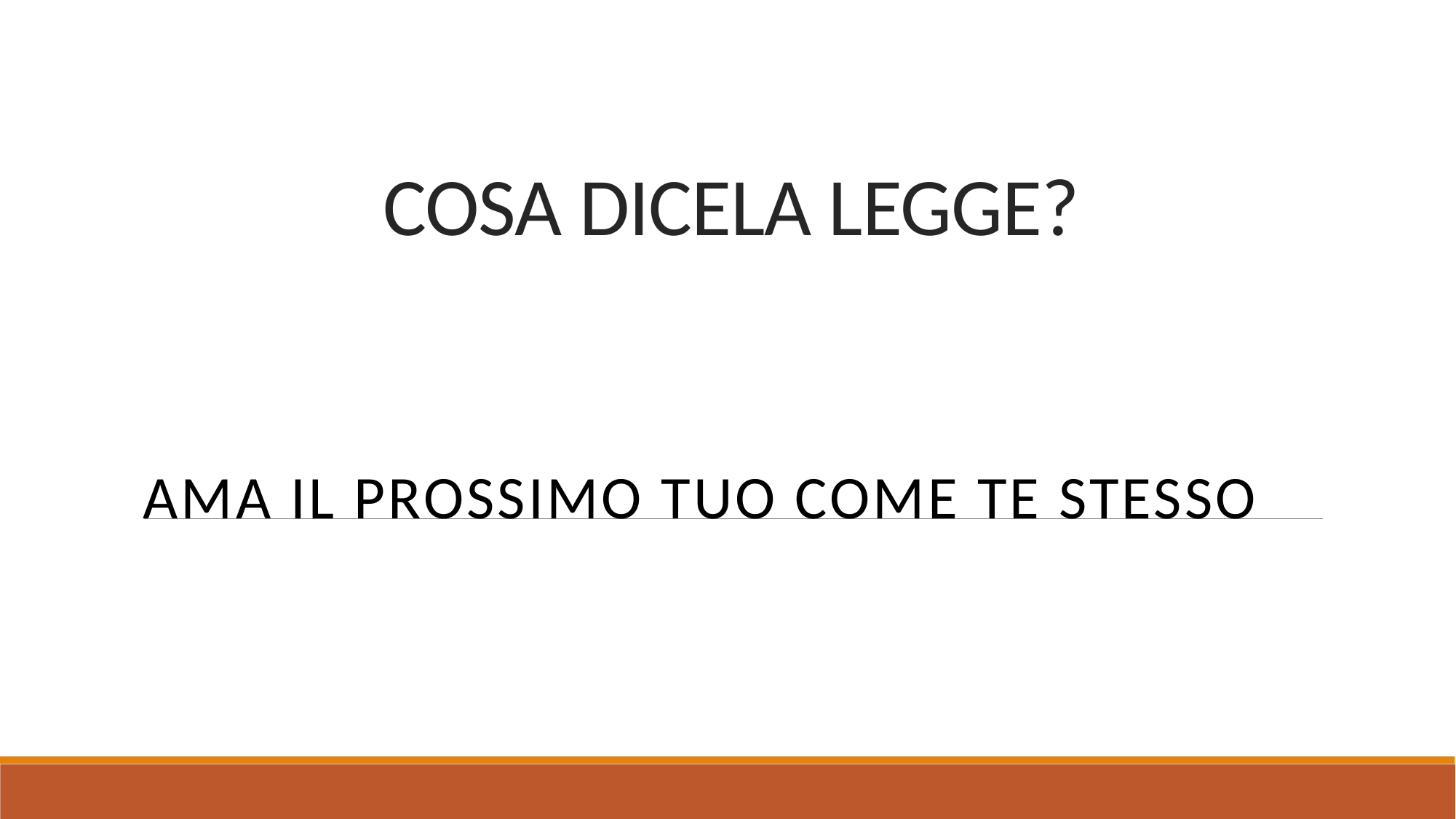

# COSA DICELA LEGGE?

AMA IL PROSSIMO TUO COME TE STESSO